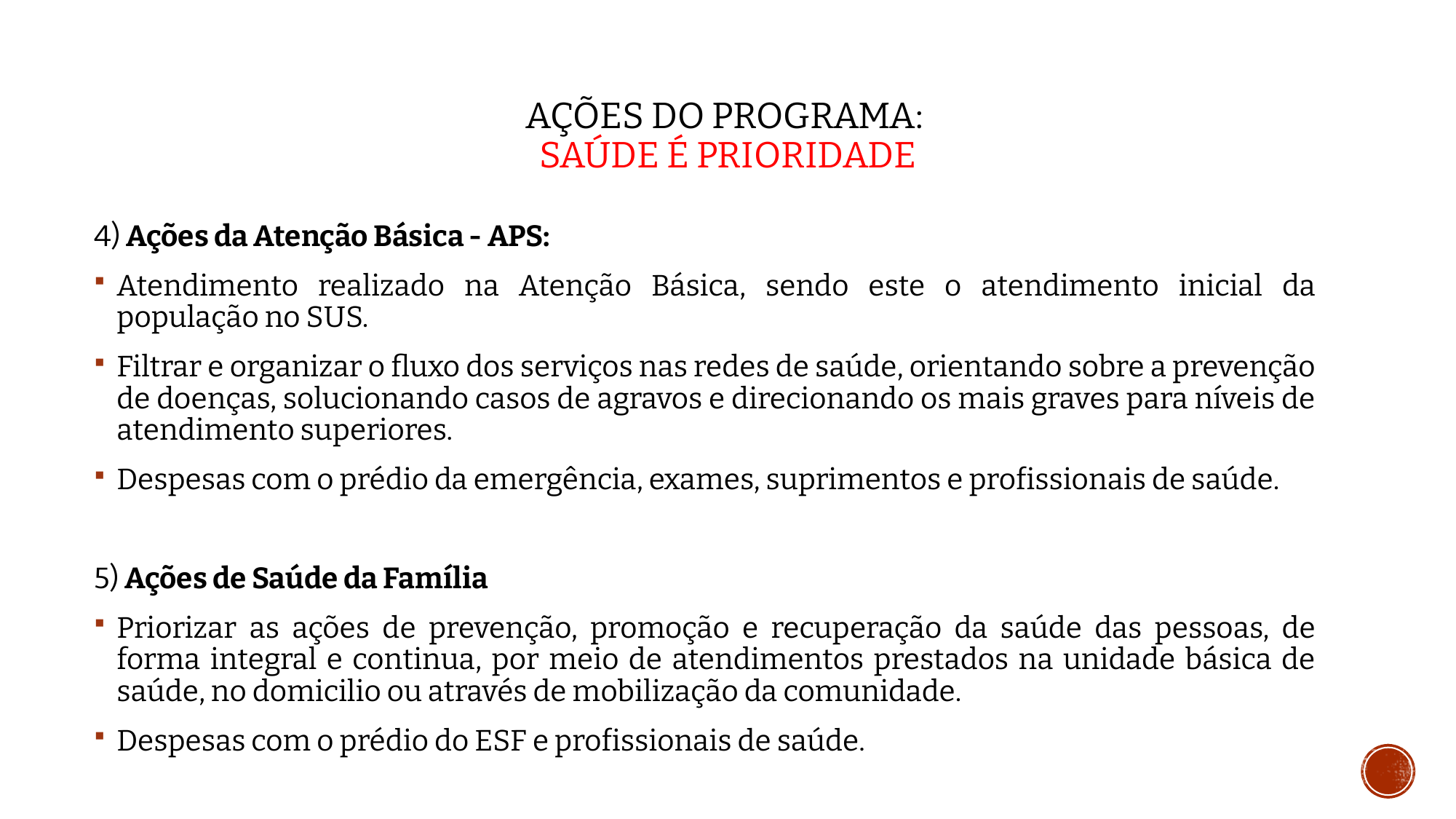

# Ações do programa: SAÚDE É PRIORIDADE
4) Ações da Atenção Básica - APS:
Atendimento realizado na Atenção Básica, sendo este o atendimento inicial da população no SUS.
Filtrar e organizar o fluxo dos serviços nas redes de saúde, orientando sobre a prevenção de doenças, solucionando casos de agravos e direcionando os mais graves para níveis de atendimento superiores.
Despesas com o prédio da emergência, exames, suprimentos e profissionais de saúde.

5) Ações de Saúde da Família
Priorizar as ações de prevenção, promoção e recuperação da saúde das pessoas, de forma integral e continua, por meio de atendimentos prestados na unidade básica de saúde, no domicilio ou através de mobilização da comunidade.
Despesas com o prédio do ESF e profissionais de saúde.